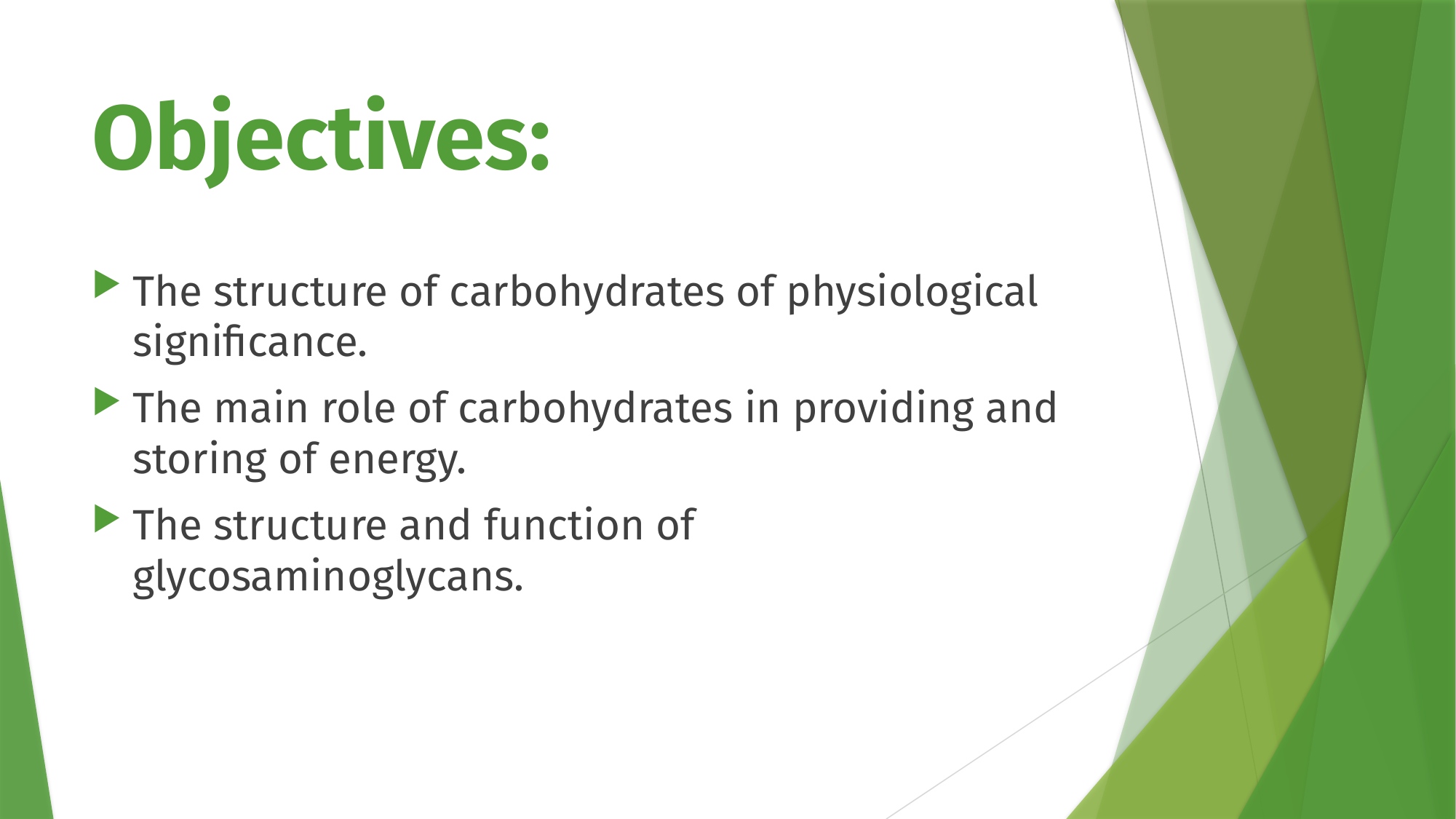

# Objectives:
The structure of carbohydrates of physiological significance.
The main role of carbohydrates in providing and storing of energy.
The structure and function of glycosaminoglycans.